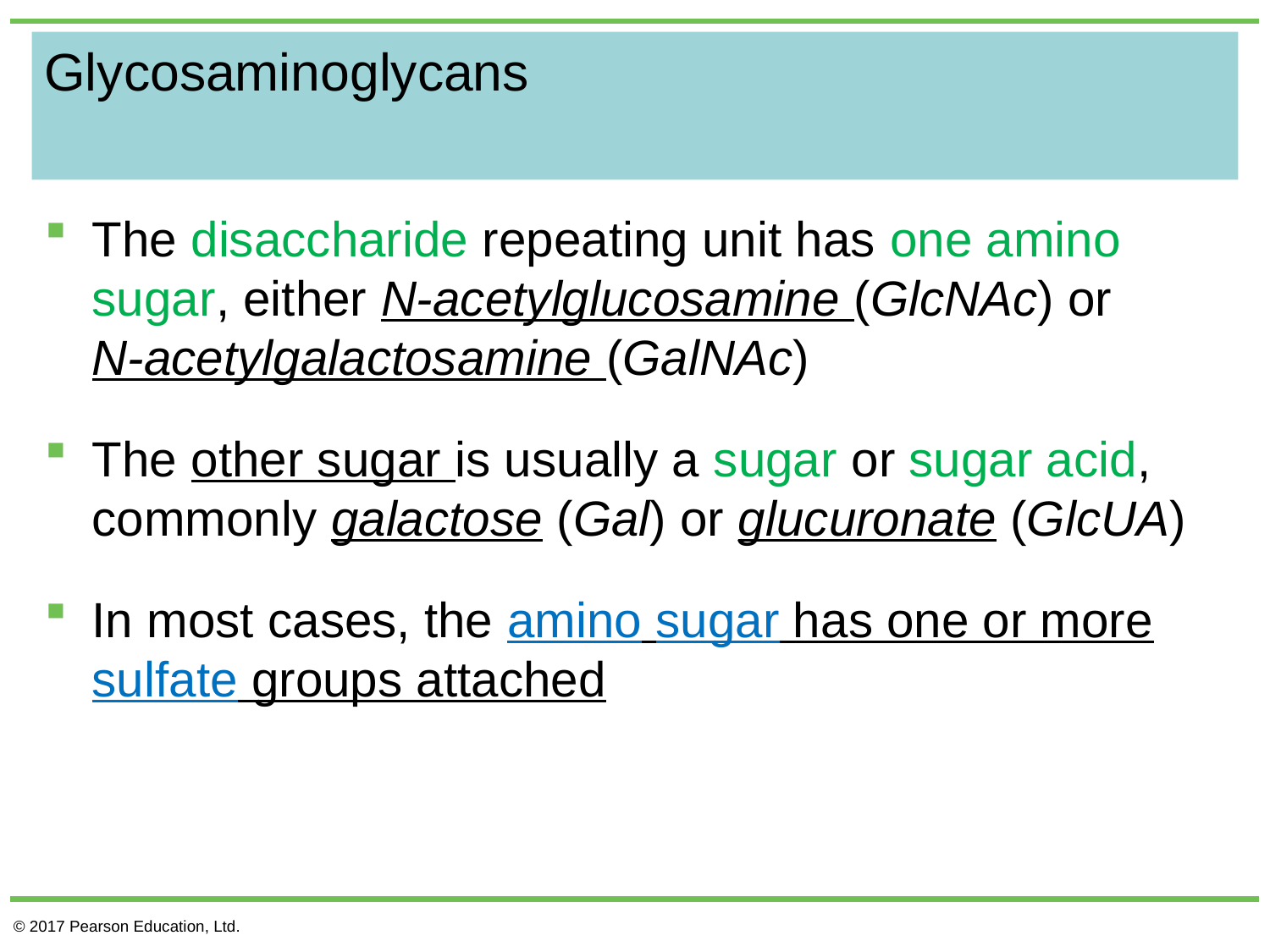

# Glycosaminoglycans
The disaccharide repeating unit has one amino sugar, either N-acetylglucosamine (GlcNAc) or
N-acetylgalactosamine (GalNAc)
The other sugar is usually a sugar or sugar acid, commonly galactose (Gal) or glucuronate (GlcUA)
In most cases, the amino sugar has one or more sulfate groups attached
© 2017 Pearson Education, Ltd.